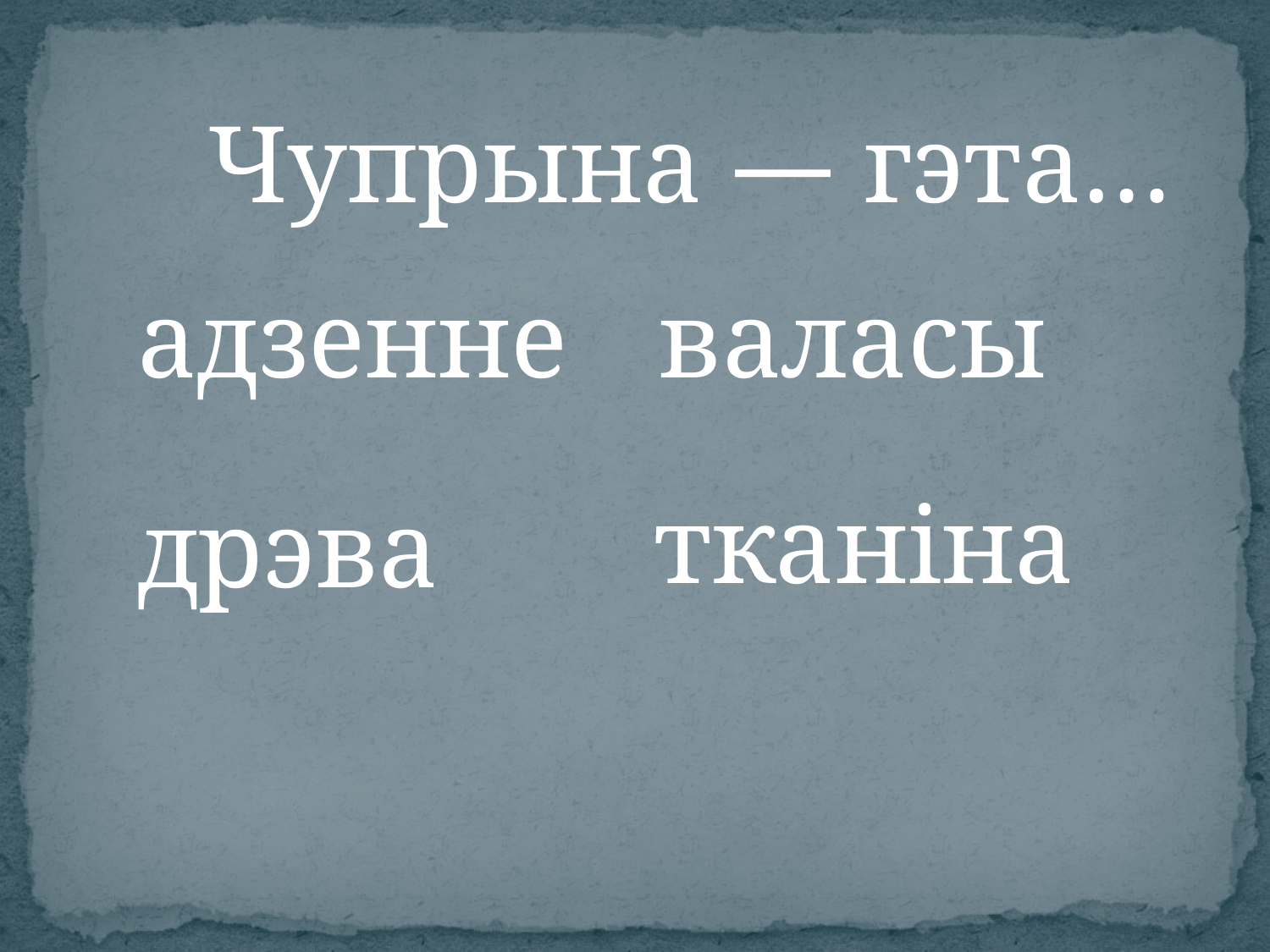

Чупрына — гэта…
адзенне
валасы
тканіна
дрэва